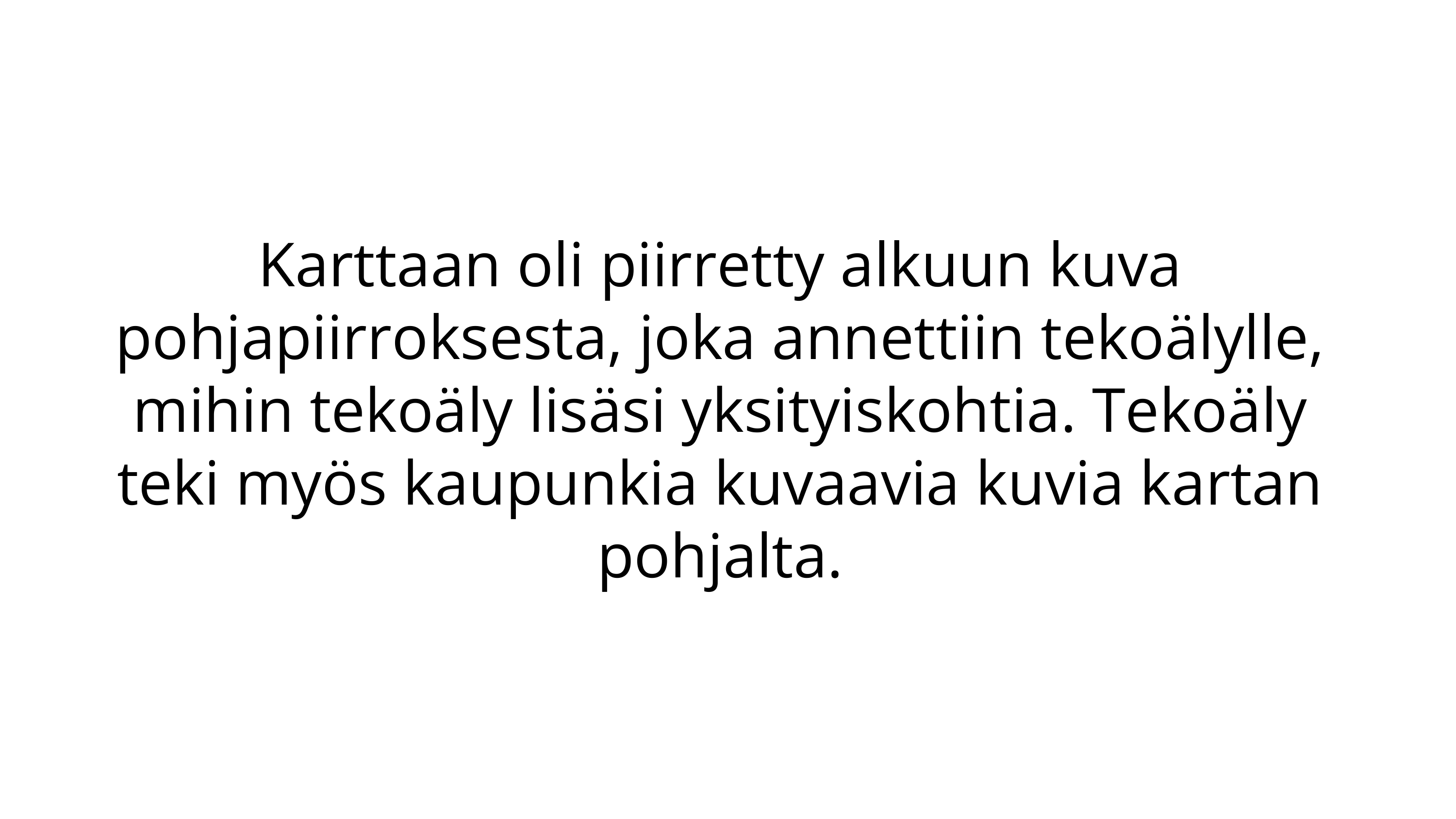

Karttaan oli piirretty alkuun kuva pohjapiirroksesta, joka annettiin tekoälylle, mihin tekoäly lisäsi yksityiskohtia. Tekoäly teki myös kaupunkia kuvaavia kuvia kartan pohjalta.